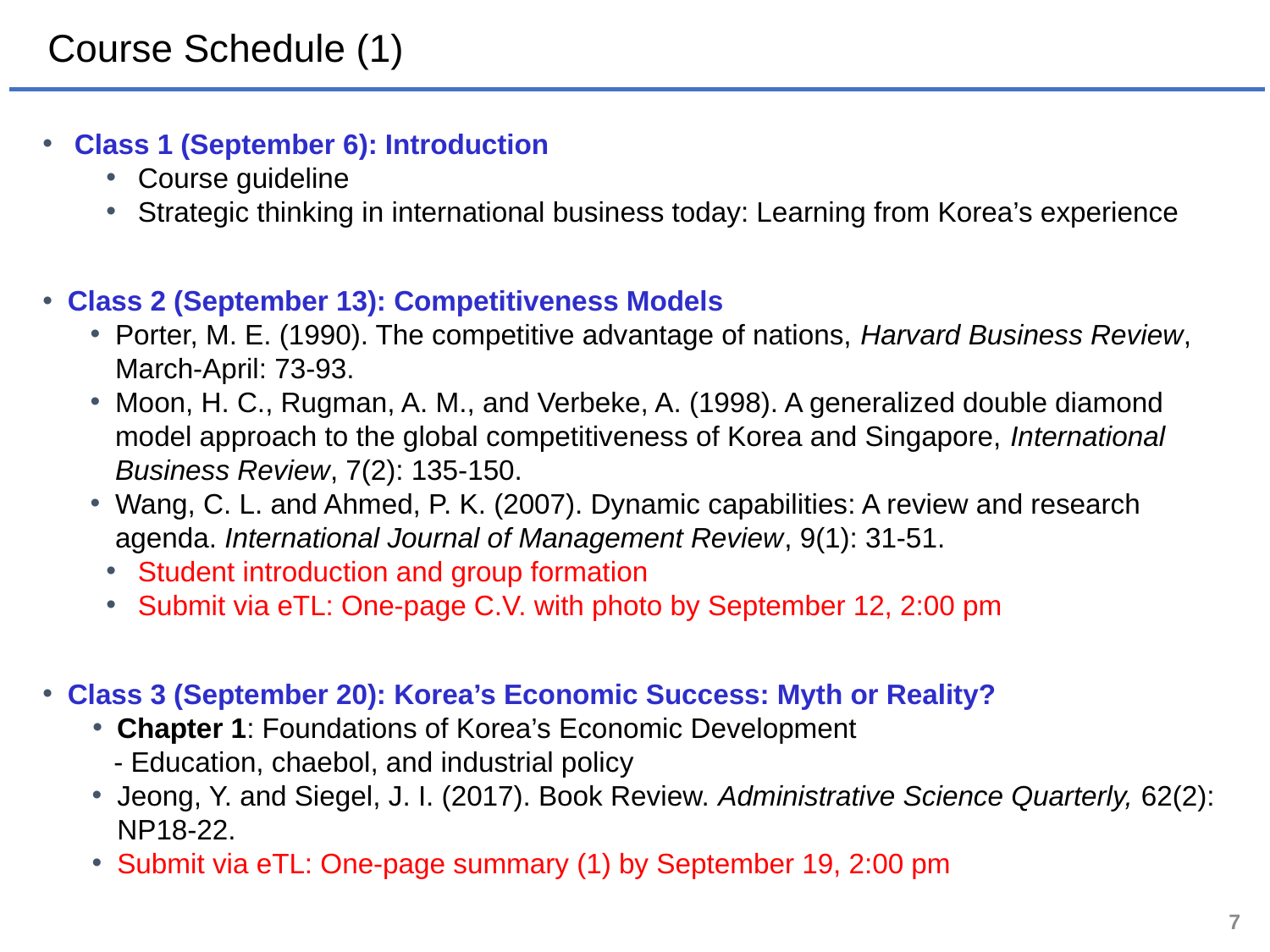

# Course Schedule (1)
Class 1 (September 6): Introduction
Course guideline
Strategic thinking in international business today: Learning from Korea’s experience

Class 2 (September 13): Competitiveness Models
Porter, M. E. (1990). The competitive advantage of nations, Harvard Business Review, March-April: 73-93.
Moon, H. C., Rugman, A. M., and Verbeke, A. (1998). A generalized double diamond model approach to the global competitiveness of Korea and Singapore, International Business Review, 7(2): 135-150.
Wang, C. L. and Ahmed, P. K. (2007). Dynamic capabilities: A review and research agenda. International Journal of Management Review, 9(1): 31-51.
Student introduction and group formation
Submit via eTL: One-page C.V. with photo by September 12, 2:00 pm

Class 3 (September 20): Korea’s Economic Success: Myth or Reality?
Chapter 1: Foundations of Korea’s Economic Development
   - Education, chaebol, and industrial policy
Jeong, Y. and Siegel, J. I. (2017). Book Review. Administrative Science Quarterly, 62(2): NP18-22.
Submit via eTL: One-page summary (1) by September 19, 2:00 pm
7